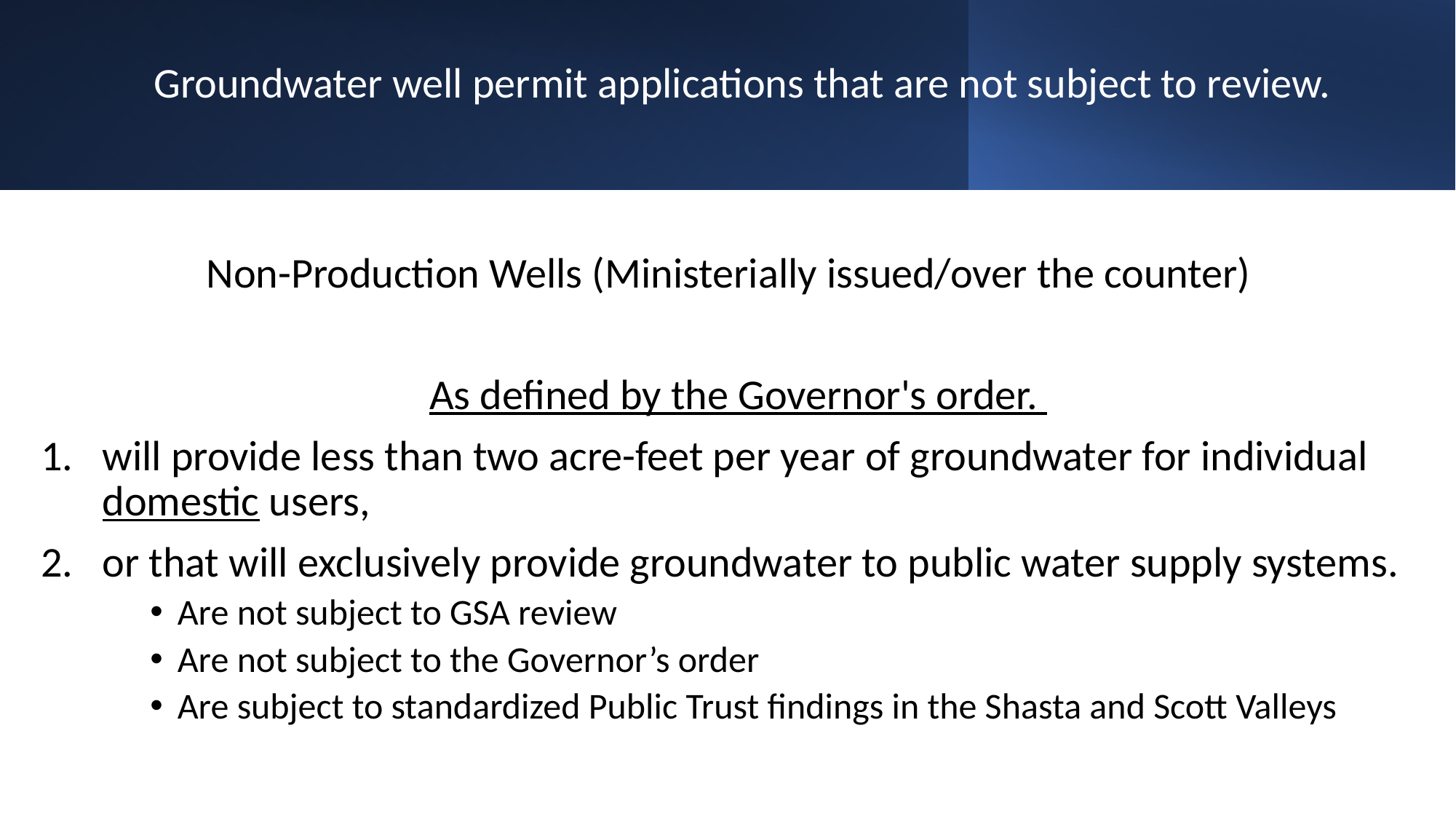

# Groundwater well permit applications that are not subject to review.
Non-Production Wells (Ministerially issued/over the counter)

As defined by the Governor's order.
will provide less than two acre-feet per year of groundwater for individual domestic users,
or that will exclusively provide groundwater to public water supply systems.
Are not subject to GSA review
Are not subject to the Governor’s order
Are subject to standardized Public Trust findings in the Shasta and Scott Valleys